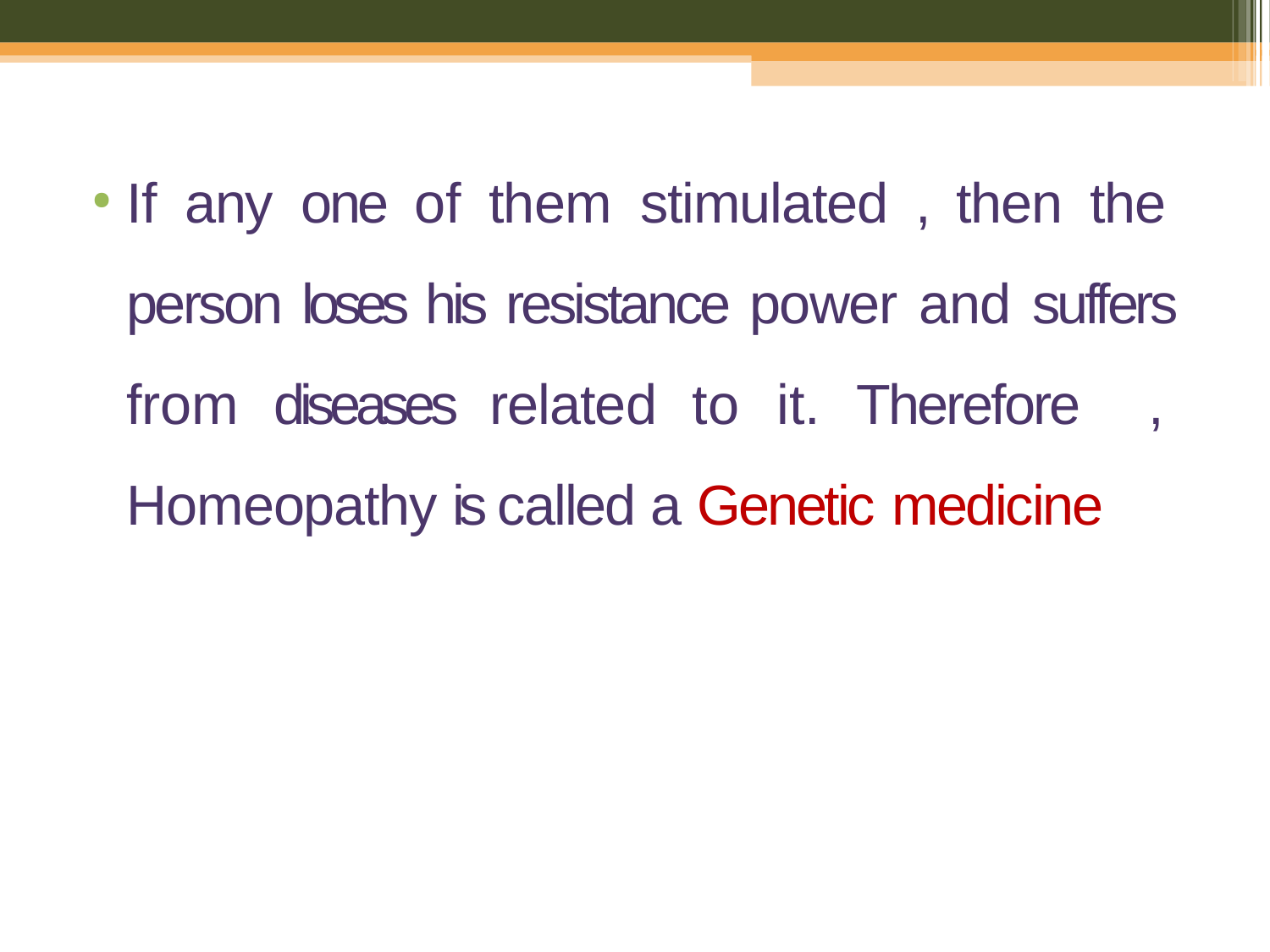

If any one of them stimulated , then the  person loses his resistance power and suffers  from diseases related to it. Therefore  ,  Homeopathy is called a Genetic medicine